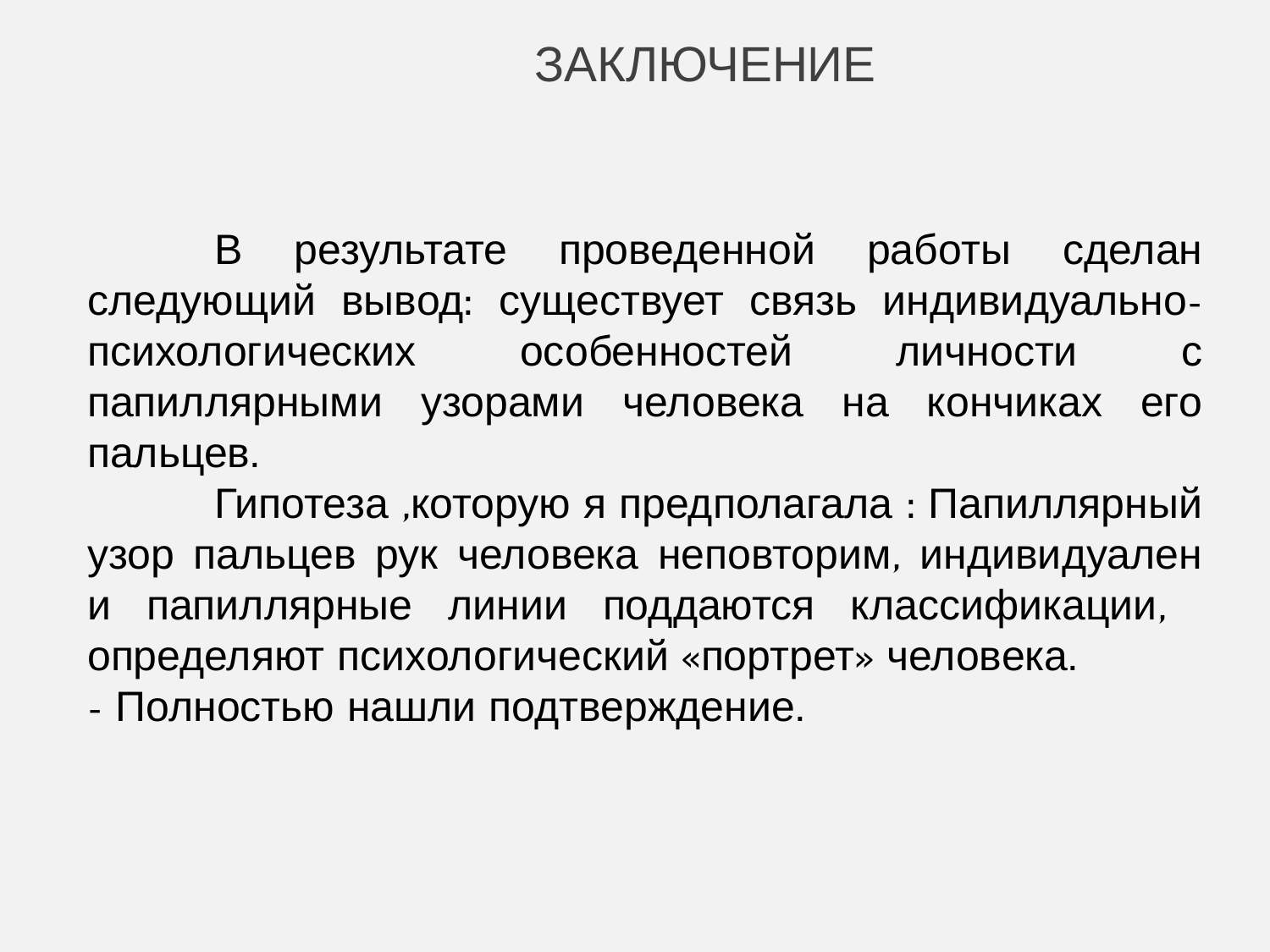

ЗАКЛЮЧЕНИЕ

	В результате проведенной работы сделан следующий вывод: существует связь индивидуально-психологических особенностей личности с папиллярными узорами человека на кончиках его пальцев.
	Гипотеза ,которую я предполагала : Папиллярный узор пальцев рук человека неповторим, индивидуален и папиллярные линии поддаются классификации,  определяют психологический «портрет» человека.
- Полностью нашли подтверждение.